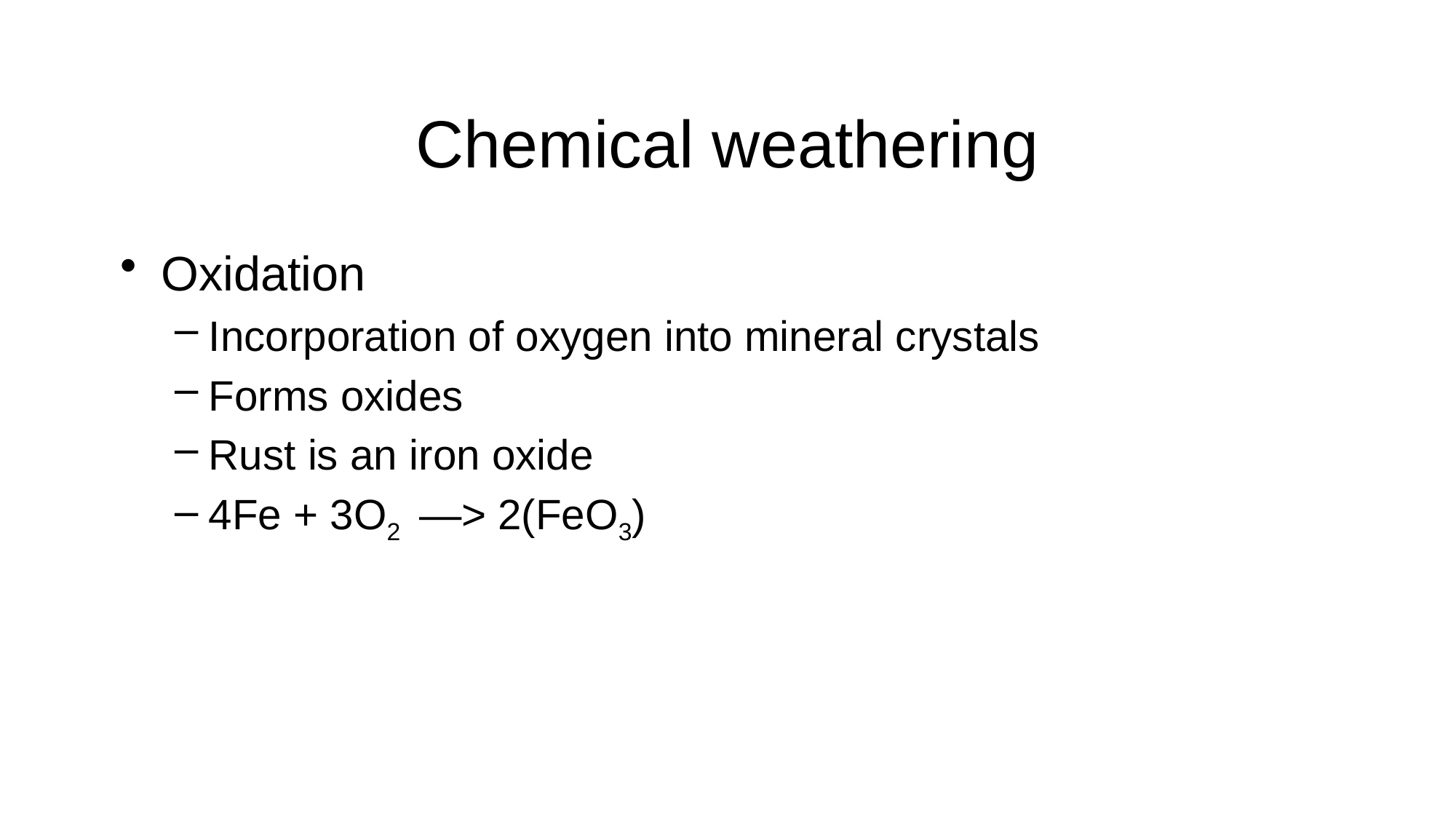

# Chemical weathering
Oxidation
Incorporation of oxygen into mineral crystals
Forms oxides
Rust is an iron oxide
4Fe + 3O2  —> 2(FeO3)